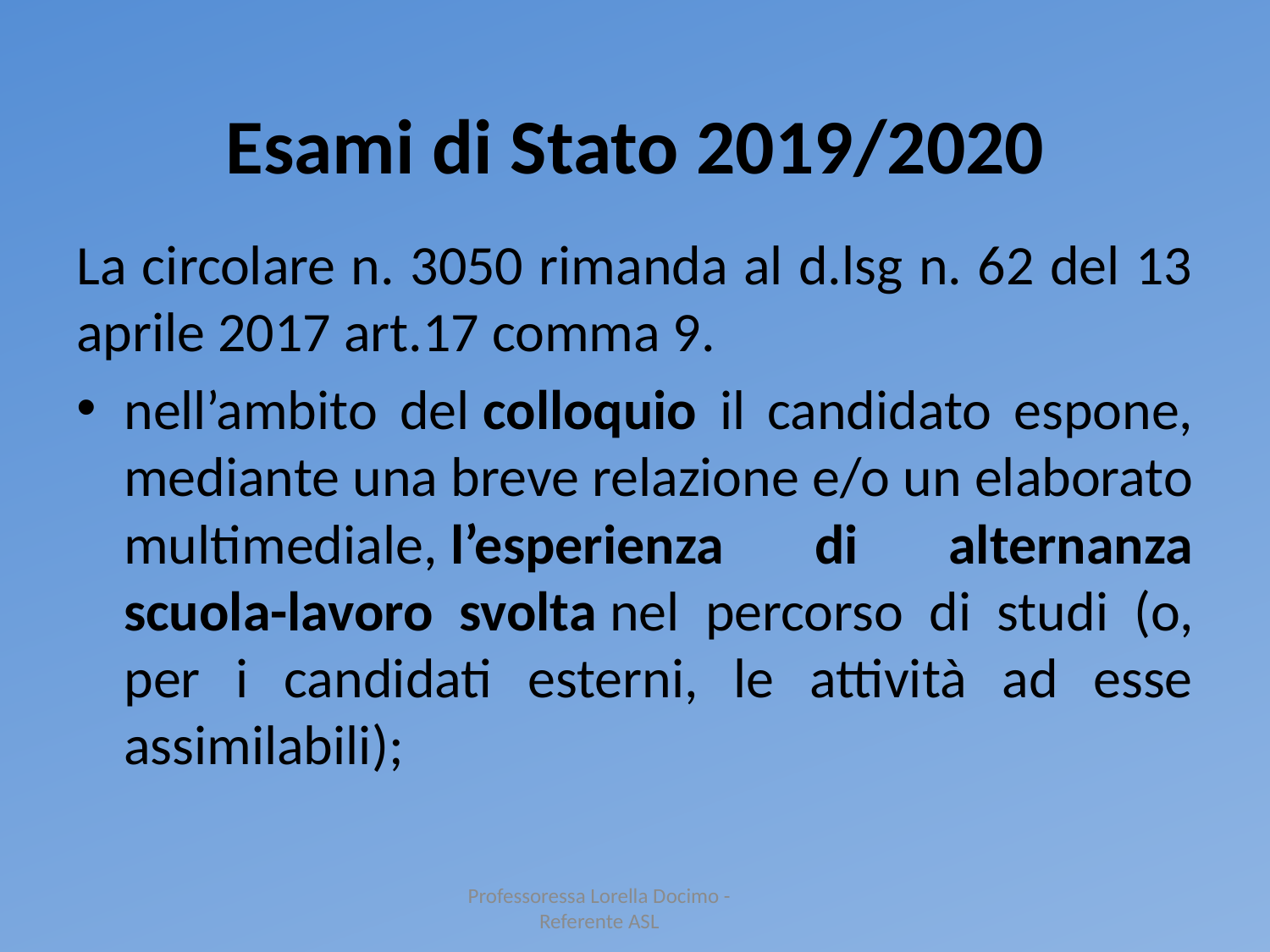

# Esami di Stato 2019/2020
La circolare n. 3050 rimanda al d.lsg n. 62 del 13 aprile 2017 art.17 comma 9.
nell’ambito del colloquio il candidato espone, mediante una breve relazione e/o un elaborato multimediale, l’esperienza di alternanza scuola-lavoro svolta nel percorso di studi (o, per i candidati esterni, le attività ad esse assimilabili);
Professoressa Lorella Docimo - Referente ASL